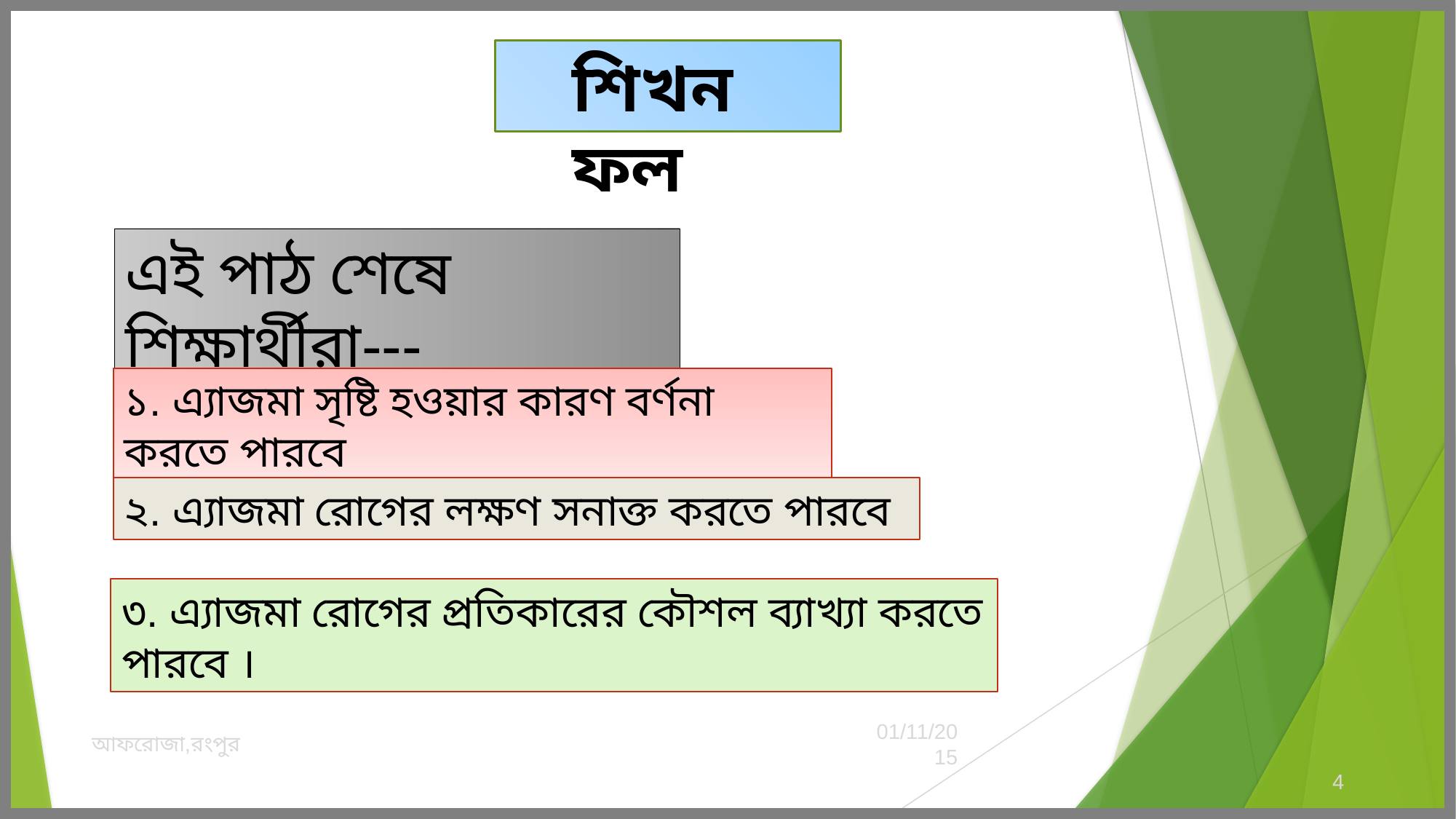

শিখনফল

এই পাঠ শেষে শিক্ষার্থীরা---
১. এ্যাজমা সৃষ্টি হওয়ার কারণ বর্ণনা করতে পারবে
২. এ্যাজমা রোগের লক্ষণ সনাক্ত করতে পারবে
৩. এ্যাজমা রোগের প্রতিকারের কৌশল ব্যাখ্যা করতে পারবে ।
আফরোজা,রংপুর
01/11/2015
4